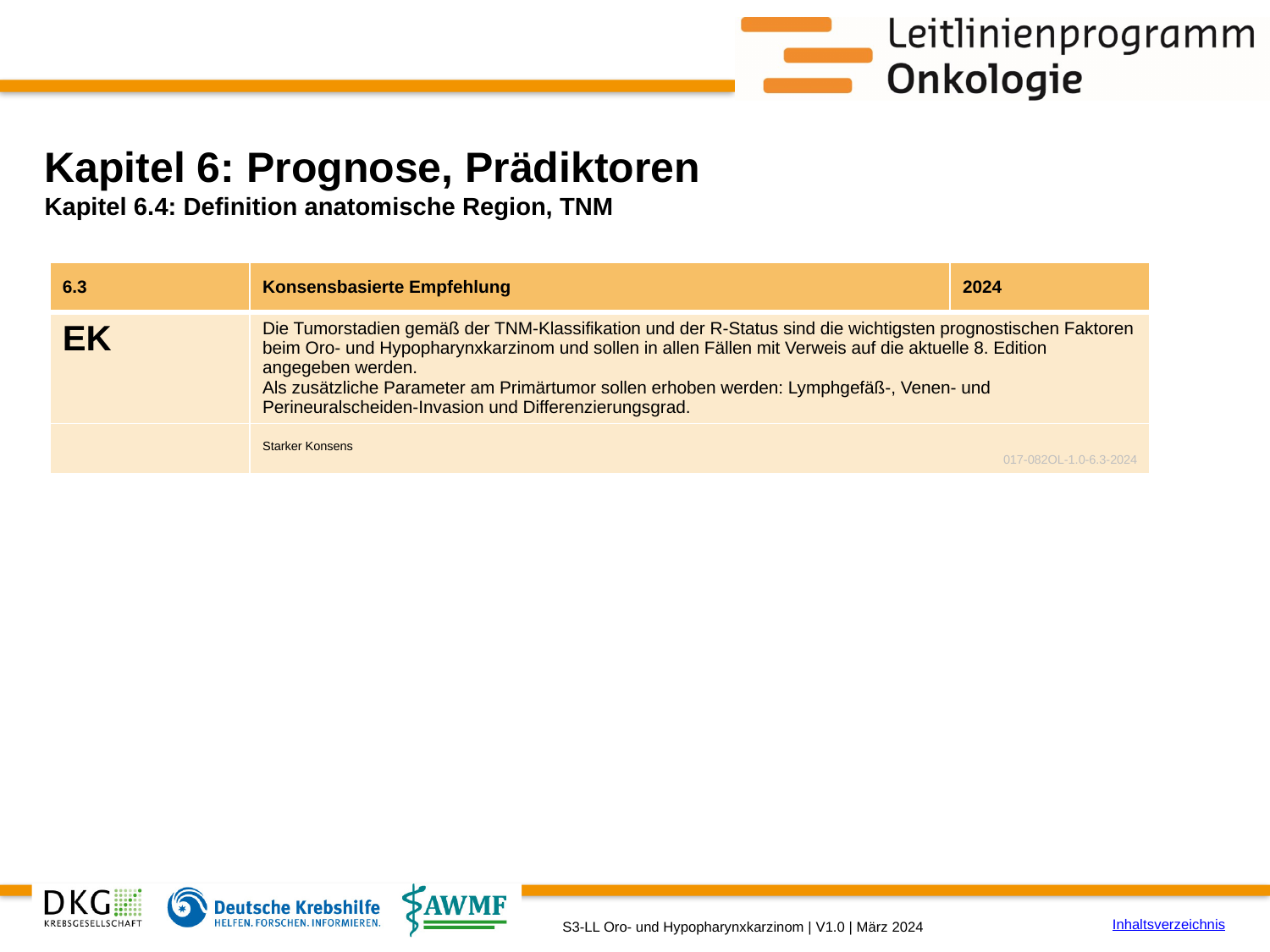

# Kapitel 6: Prognose, Prädiktoren
Kapitel 6.4: Definition anatomische Region, TNM
| 6.3 | Konsensbasierte Empfehlung | 2024 |
| --- | --- | --- |
| EK | Die Tumorstadien gemäß der TNM-Klassifikation und der R-Status sind die wichtigsten prognostischen Faktoren beim Oro- und Hypopharynxkarzinom und sollen in allen Fällen mit Verweis auf die aktuelle 8. Edition angegeben werden. Als zusätzliche Parameter am Primärtumor sollen erhoben werden: Lymphgefäß-, Venen- und Perineuralscheiden-Invasion und Differenzierungsgrad. |  |
|  | Starker Konsens 017-082OL-1.0-6.3-2024 |  |
Inhaltsverzeichnis
S3-LL Oro- und Hypopharynxkarzinom | V1.0 | März 2024